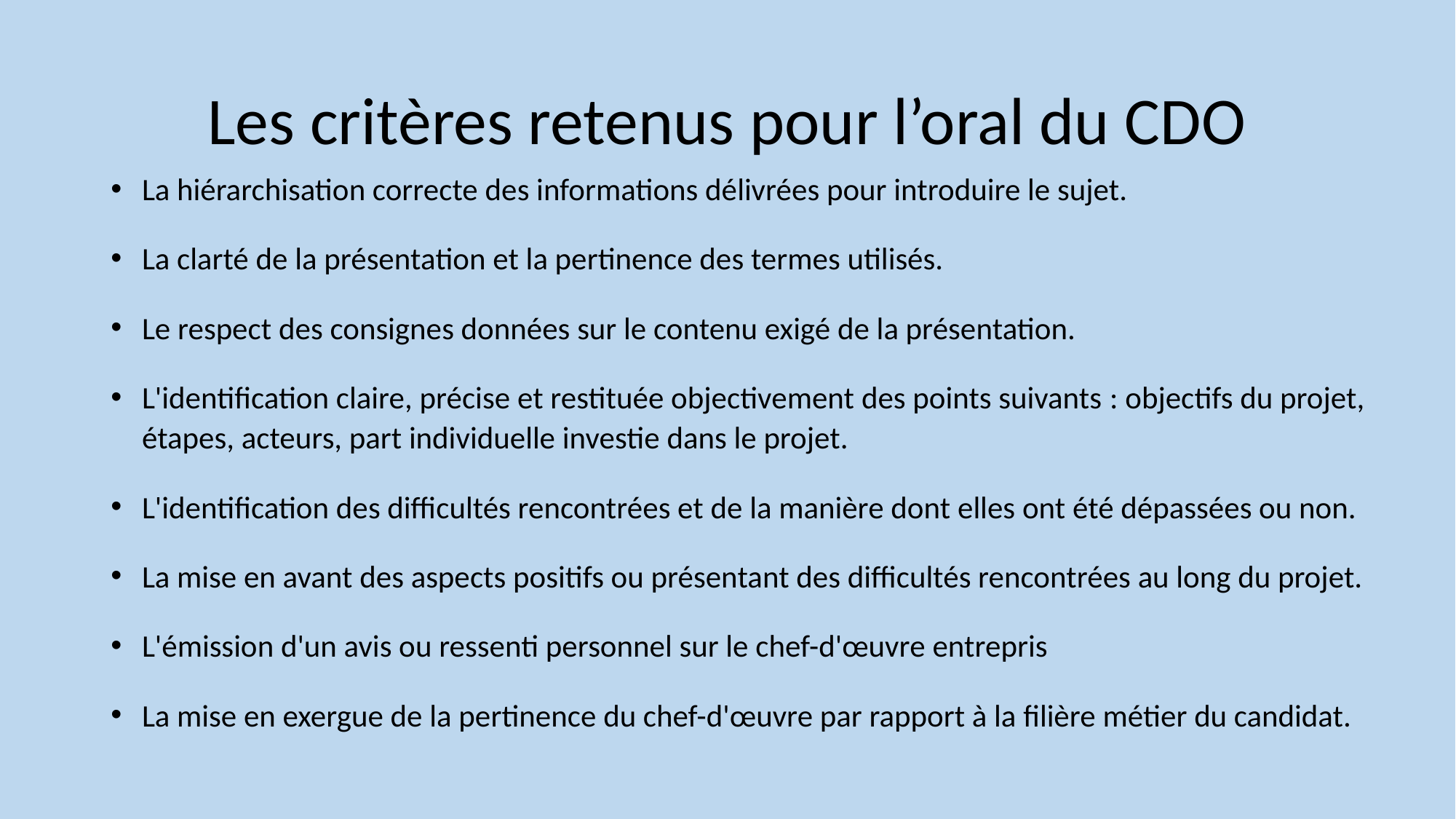

# Les critères retenus pour l’oral du CDO
La hiérarchisation correcte des informations délivrées pour introduire le sujet.
La clarté de la présentation et la pertinence des termes utilisés.
Le respect des consignes données sur le contenu exigé de la présentation.
L'identification claire, précise et restituée objectivement des points suivants : objectifs du projet, étapes, acteurs, part individuelle investie dans le projet.
L'identification des difficultés rencontrées et de la manière dont elles ont été dépassées ou non.
La mise en avant des aspects positifs ou présentant des difficultés rencontrées au long du projet.
L'émission d'un avis ou ressenti personnel sur le chef-d'œuvre entrepris
La mise en exergue de la pertinence du chef-d'œuvre par rapport à la filière métier du candidat.